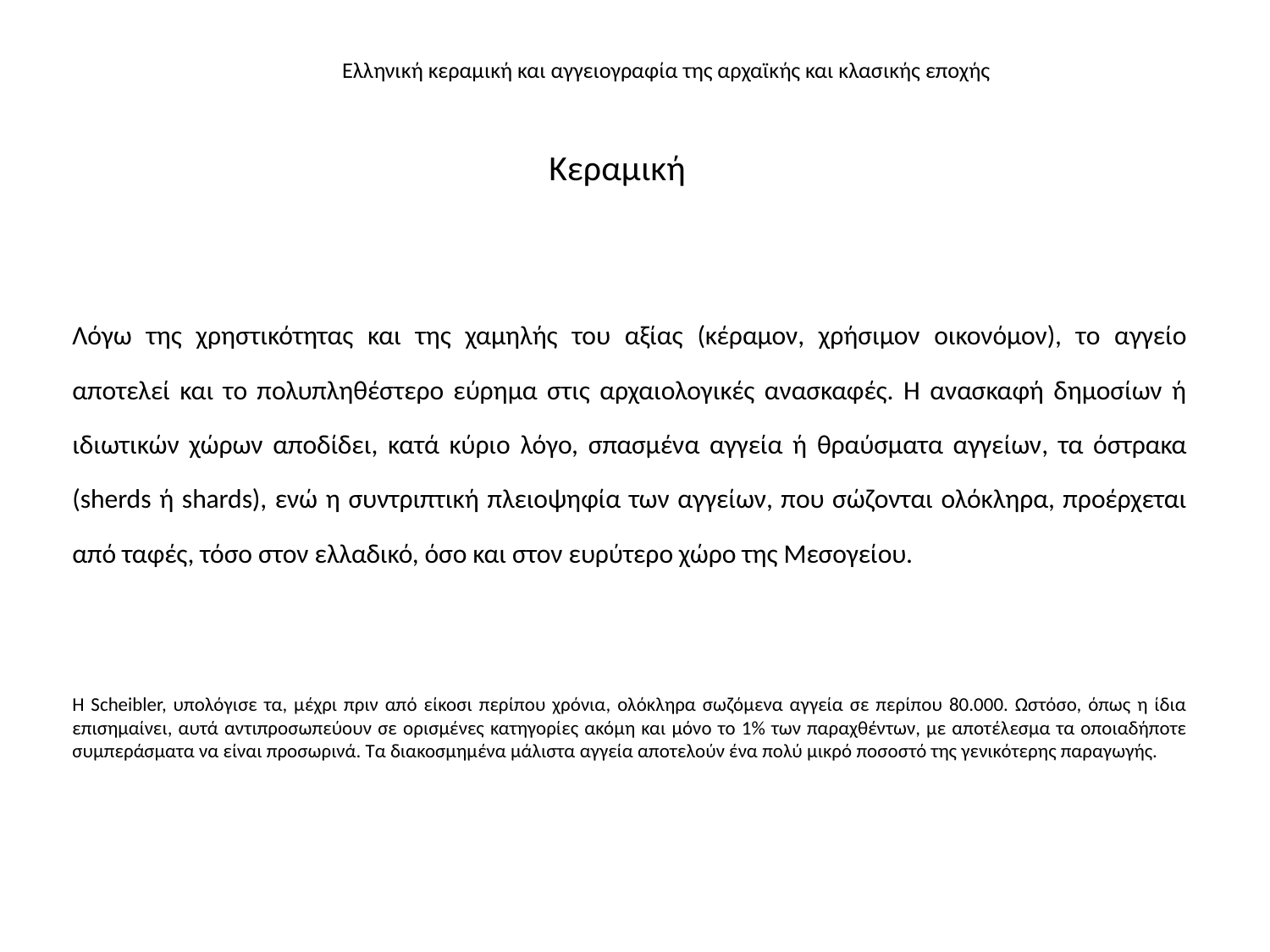

# Ελληνική κεραμική και αγγειογραφία της αρχαϊκής και κλασικής εποχής
Κεραμική

Λόγω της χρηστικότητας και της χαμηλής του αξίας (κέραμον, χρήσιμον οικονόμον), το αγγείο αποτελεί και το πολυπληθέστερο εύρημα στις αρχαιολογικές ανασκαφές. Η ανασκαφή δημοσίων ή ιδιωτικών χώρων αποδίδει, κατά κύριο λόγο, σπασμένα αγγεία ή θραύσματα αγγείων, τα όστρακα (sherds ή shards), ενώ η συντριπτική πλειοψηφία των αγγείων, που σώζονται ολόκληρα, προέρχεται από ταφές, τόσο στον ελλαδικό, όσο και στον ευρύτερο χώρο της Μεσογείου.

Η Scheibler, υπολόγισε τα, μέχρι πριν από είκοσι περίπου χρόνια, ολόκληρα σωζόμενα αγγεία σε περίπου 80.000. Ωστόσο, όπως η ίδια επισημαίνει, αυτά αντιπροσωπεύουν σε ορισμένες κατηγορίες ακόμη και μόνο το 1% των παραχθέντων, με αποτέλεσμα τα οποιαδήποτε συμπεράσματα να είναι προσωρινά. Τα διακοσμημένα μάλιστα αγγεία αποτελούν ένα πολύ μικρό ποσοστό της γενικότερης παραγωγής.